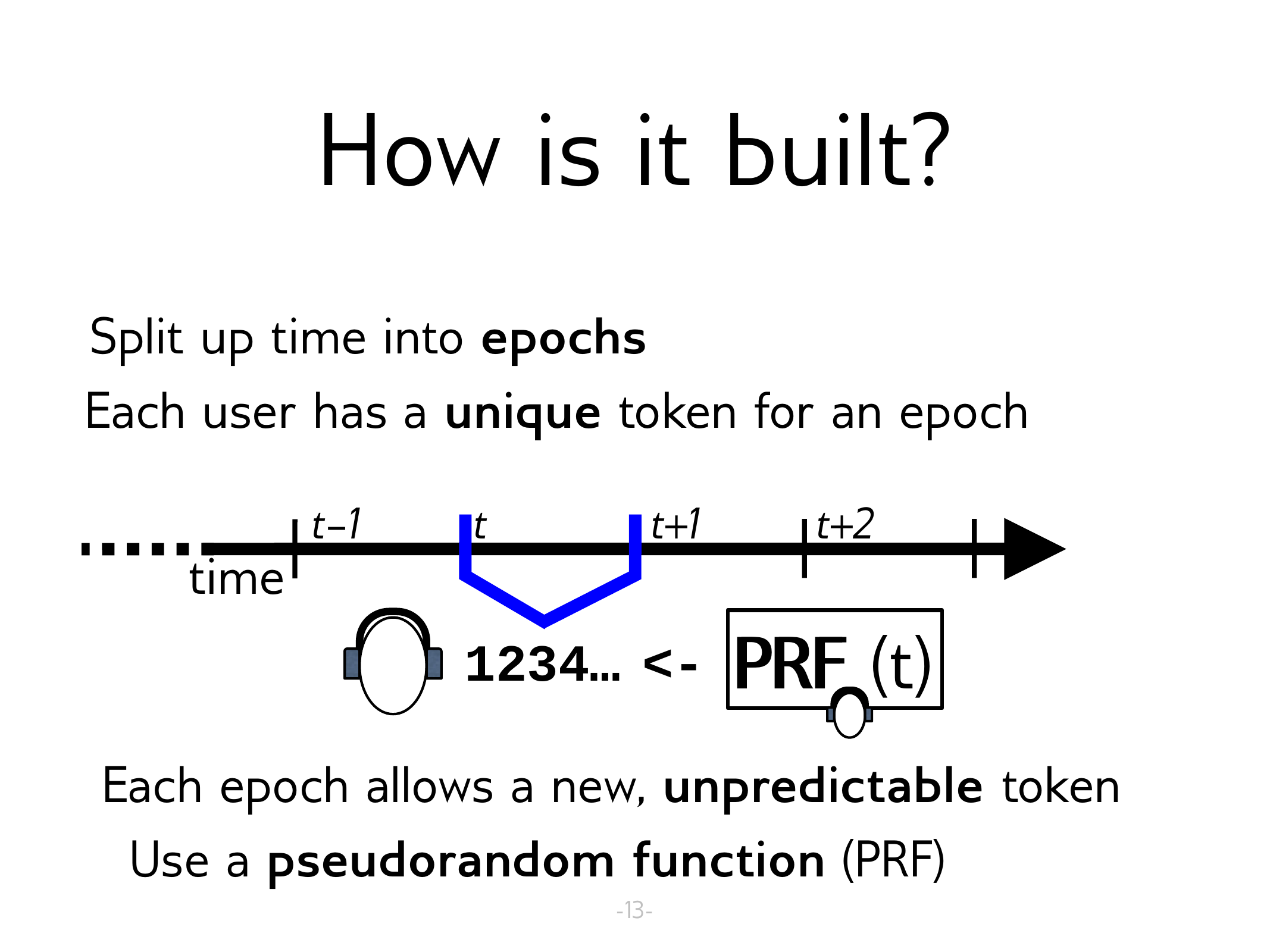

# How is it built?
Split up time into epochs
Each user has a unique token for an epoch
t–1
t
t+1
t+2

time

PRF
PRF (t)

1234…
<-

Each epoch allows a new, unpredictable token
Use a pseudorandom function (PRF)